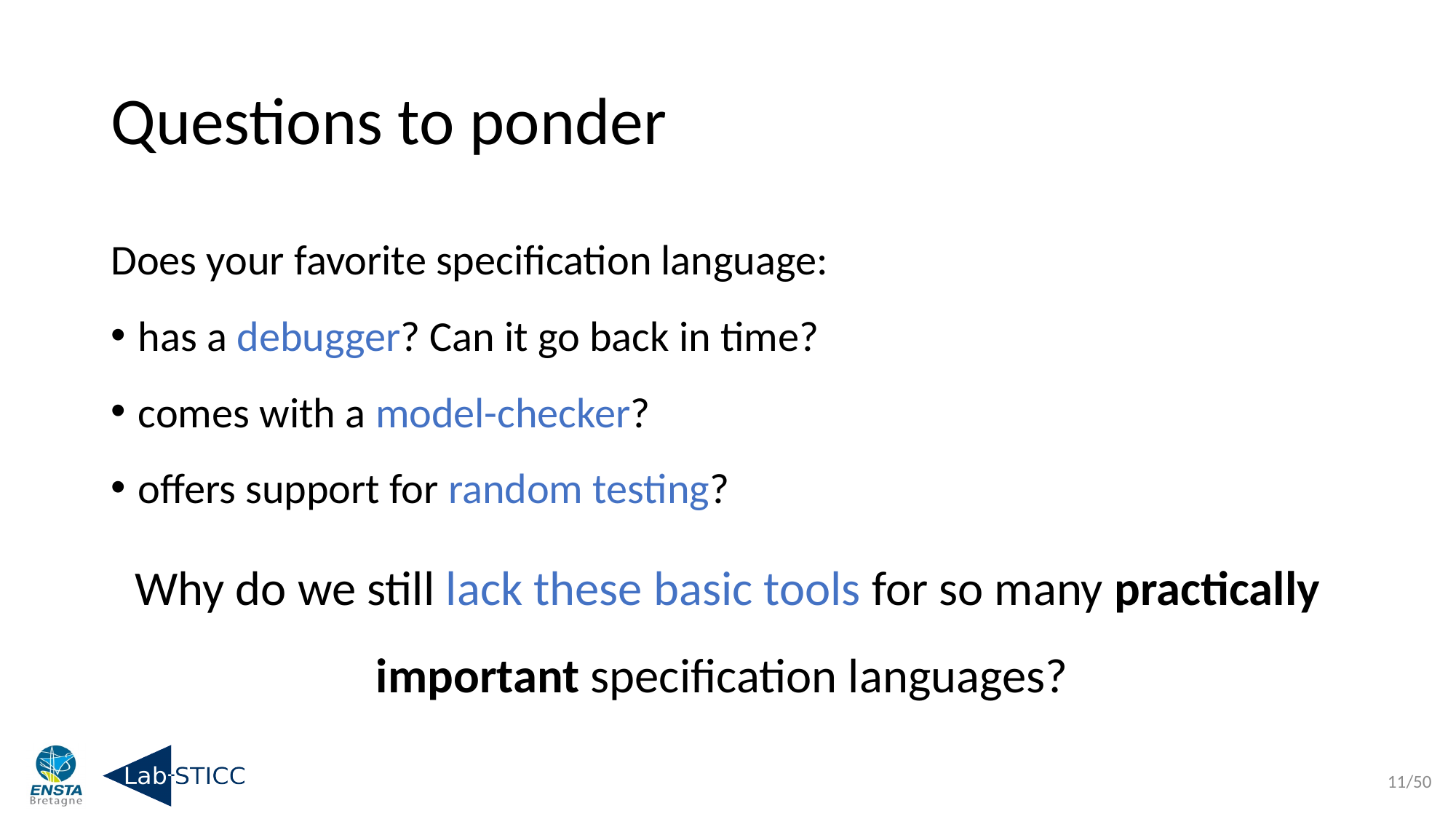

# Questions to ponder
Does your favorite specification language:
has a debugger? Can it go back in time?
comes with a model-checker?
offers support for random testing?
Why do we still lack these basic tools for so many practically important specification languages?

11/50